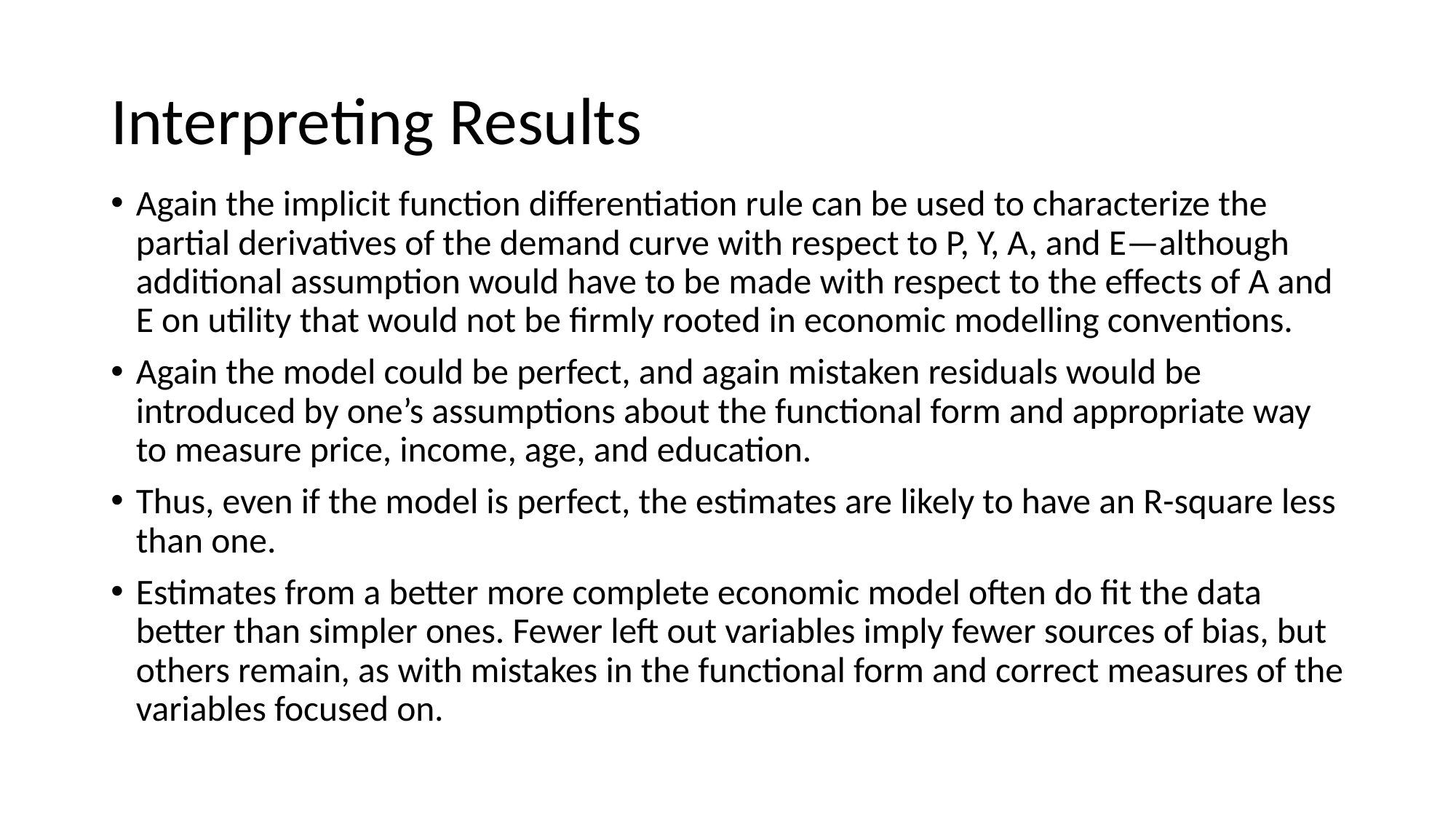

# Interpreting Results
Again the implicit function differentiation rule can be used to characterize the partial derivatives of the demand curve with respect to P, Y, A, and E—although additional assumption would have to be made with respect to the effects of A and E on utility that would not be firmly rooted in economic modelling conventions.
Again the model could be perfect, and again mistaken residuals would be introduced by one’s assumptions about the functional form and appropriate way to measure price, income, age, and education.
Thus, even if the model is perfect, the estimates are likely to have an R-square less than one.
Estimates from a better more complete economic model often do fit the data better than simpler ones. Fewer left out variables imply fewer sources of bias, but others remain, as with mistakes in the functional form and correct measures of the variables focused on.